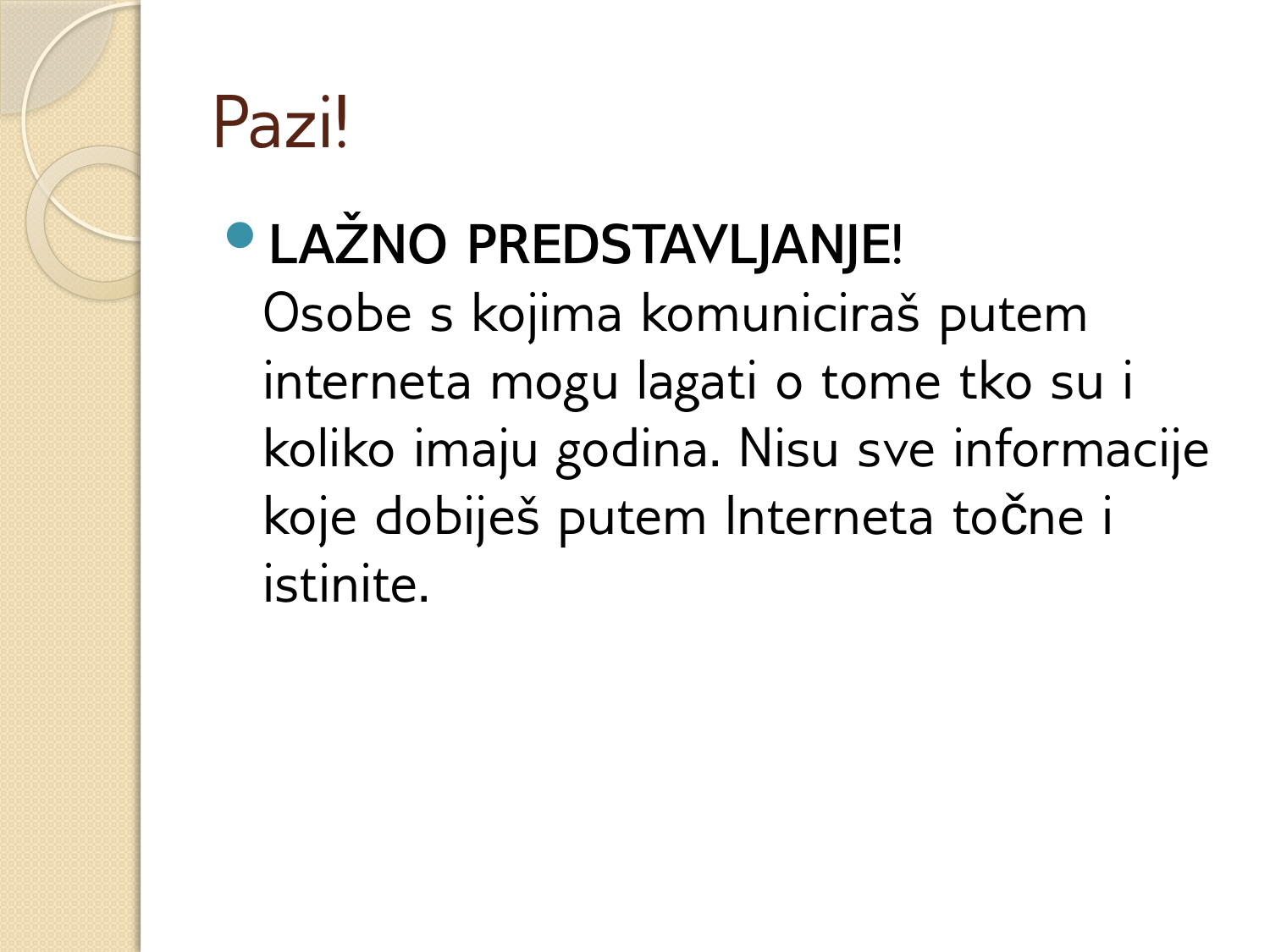

# Pazi!
LAŽNO PREDSTAVLJANJE!
Osobe s kojima komuniciraš putem interneta mogu lagati o tome tko su i koliko imaju godina. Nisu sve informacije koje dobiješ putem Interneta točne i istinite.